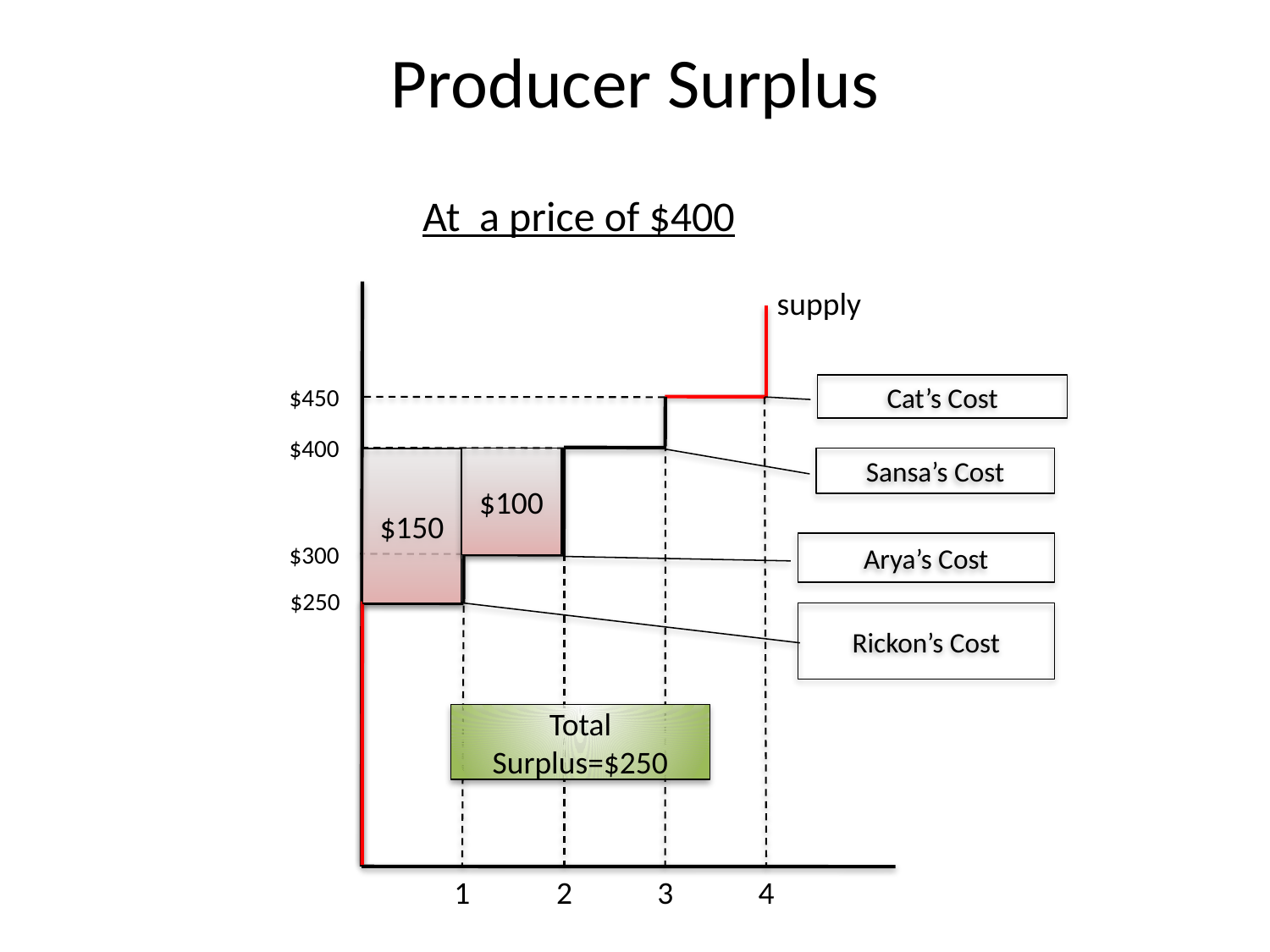

Producer Surplus
At  a price of $400
supply
Cat’s Cost
$450
$400
$100
Sansa’s Cost
$150
$300
Arya’s Cost
$250
Rickon’s Cost
Total Surplus=$250
1
2
3
4